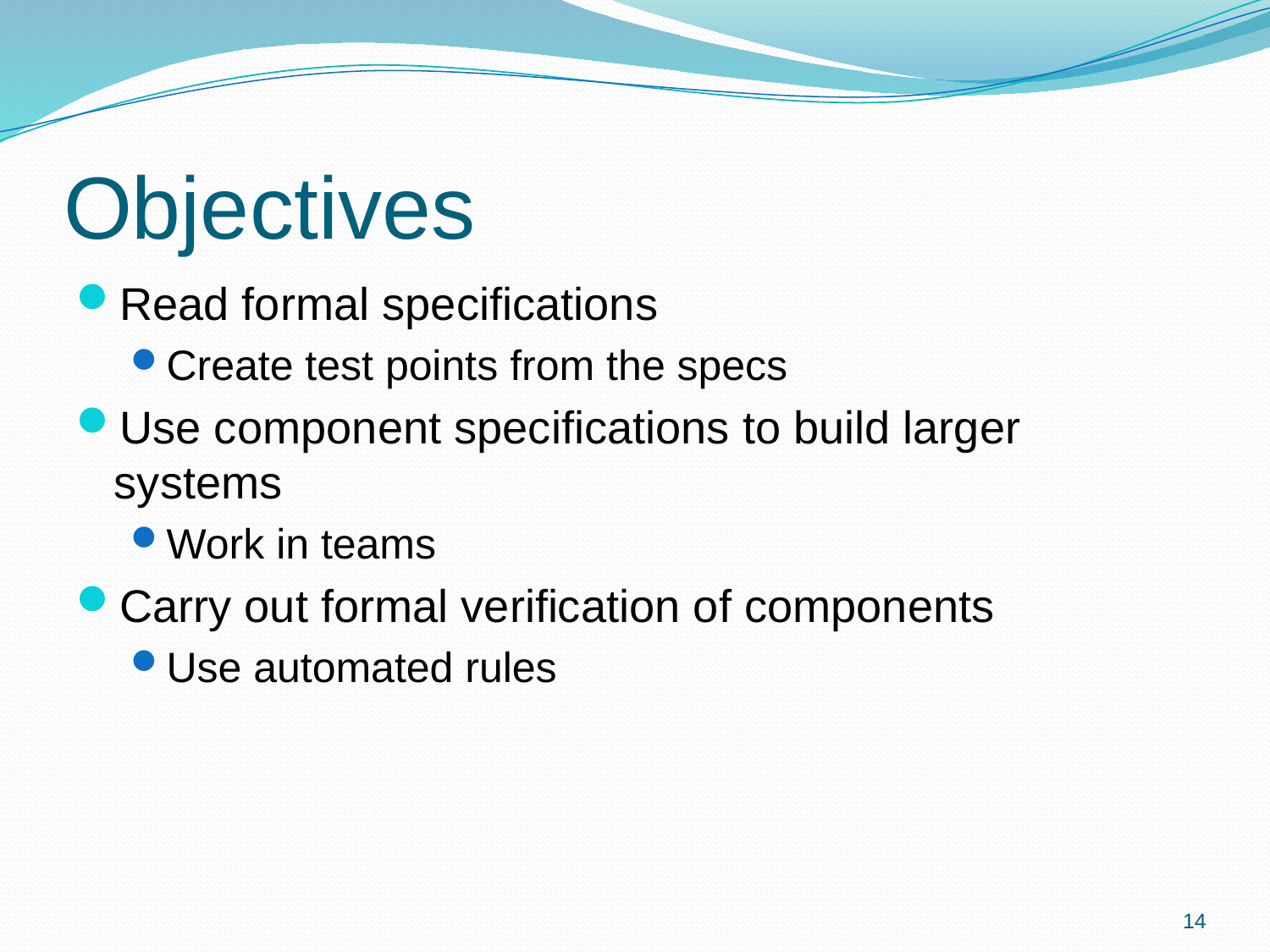

# Objectives
Read formal specifications
Create test points from the specs
Use component specifications to build larger systems
Work in teams
Carry out formal verification of components
Use automated rules
14